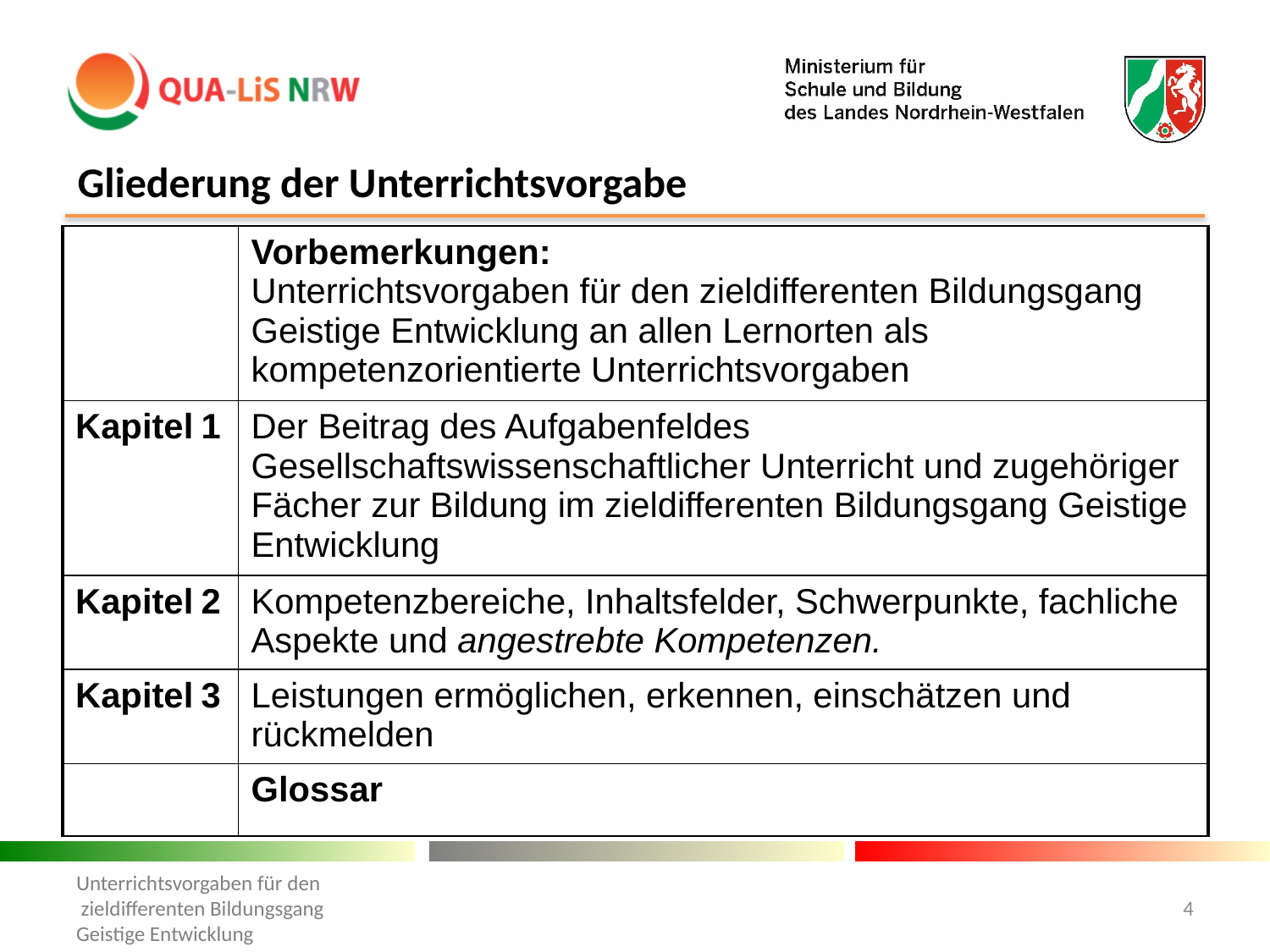

# Gliederung der Unterrichtsvorgabe
|  | Vorbemerkungen: Unterrichtsvorgaben für den zieldifferenten Bildungsgang Geistige Entwicklung an allen Lernorten als kompetenzorientierte Unterrichtsvorgaben |
| --- | --- |
| Kapitel 1 | Der Beitrag des Aufgabenfeldes Gesellschaftswissenschaftlicher Unterricht und zugehöriger Fächer zur Bildung im zieldifferenten Bildungsgang Geistige Entwicklung |
| Kapitel 2 | Kompetenzbereiche, Inhaltsfelder, Schwerpunkte, fachliche Aspekte und angestrebte Kompetenzen. |
| Kapitel 3 | Leistungen ermöglichen, erkennen, einschätzen und rückmelden |
|  | Glossar |
Unterrichtsvorgaben für den
 zieldifferenten Bildungsgang
Geistige Entwicklung
4